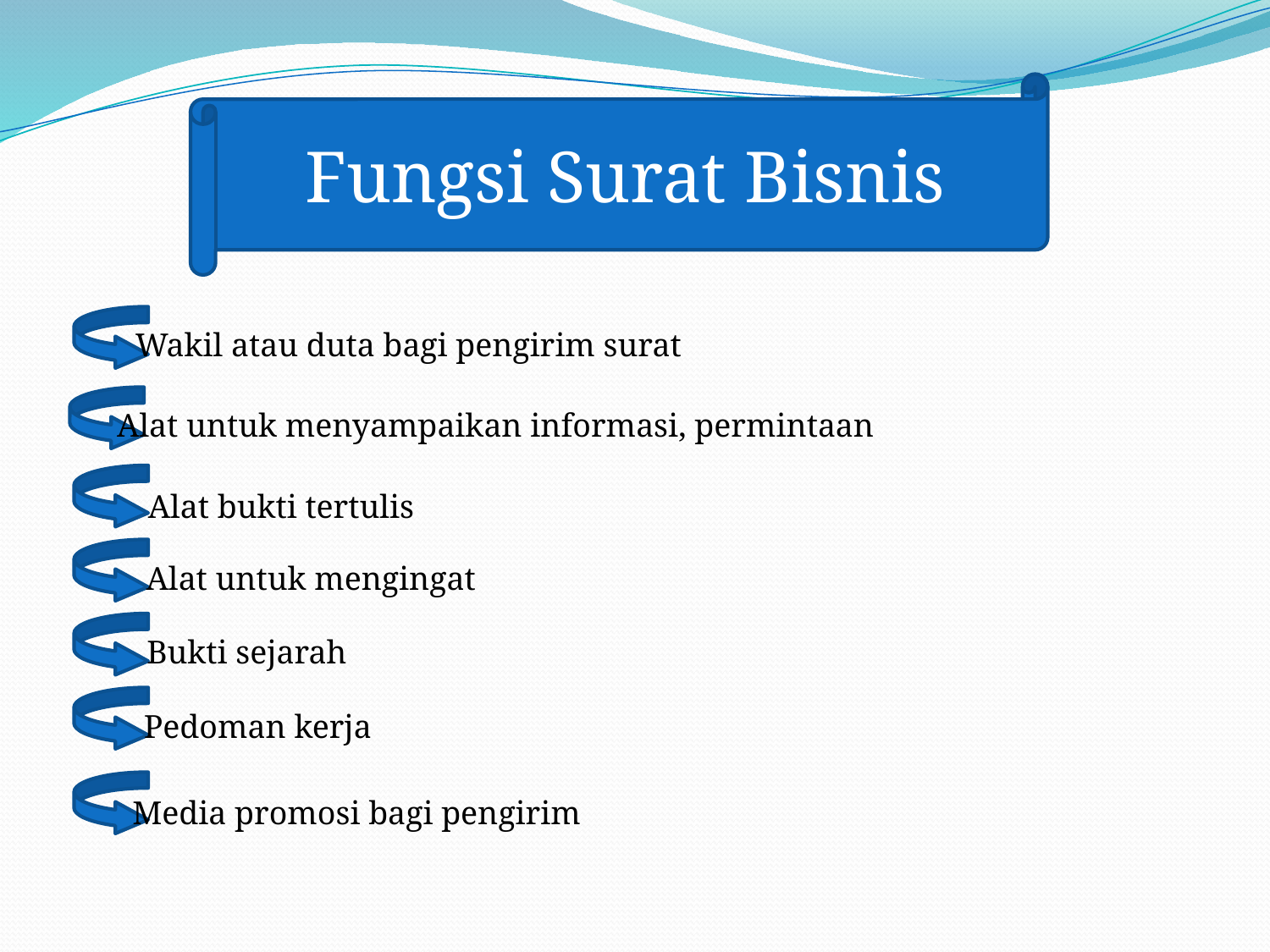

Fungsi Surat Bisnis

Wakil atau duta bagi pengirim surat

Alat untuk menyampaikan informasi, permintaan

Alat bukti tertulis

Alat untuk mengingat

Bukti sejarah

Pedoman kerja

Media promosi bagi pengirim